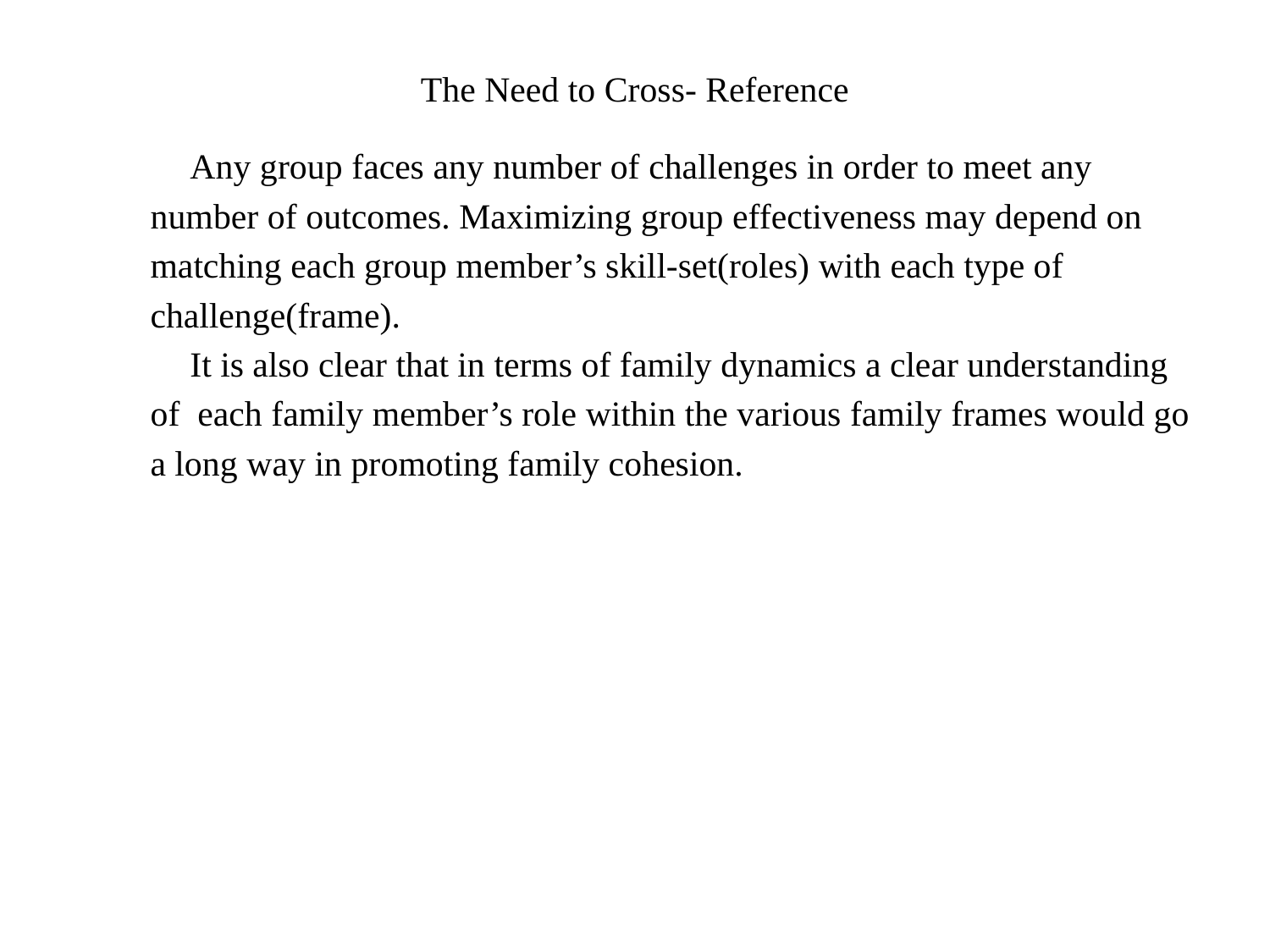

# The Need to Cross- Reference
	Any group faces any number of challenges in order to meet any
number of outcomes. Maximizing group effectiveness may depend on
matching each group member’s skill-set(roles) with each type of
challenge(frame).
	It is also clear that in terms of family dynamics a clear understanding
of  each family member’s role within the various family frames would go
a long way in promoting family cohesion.